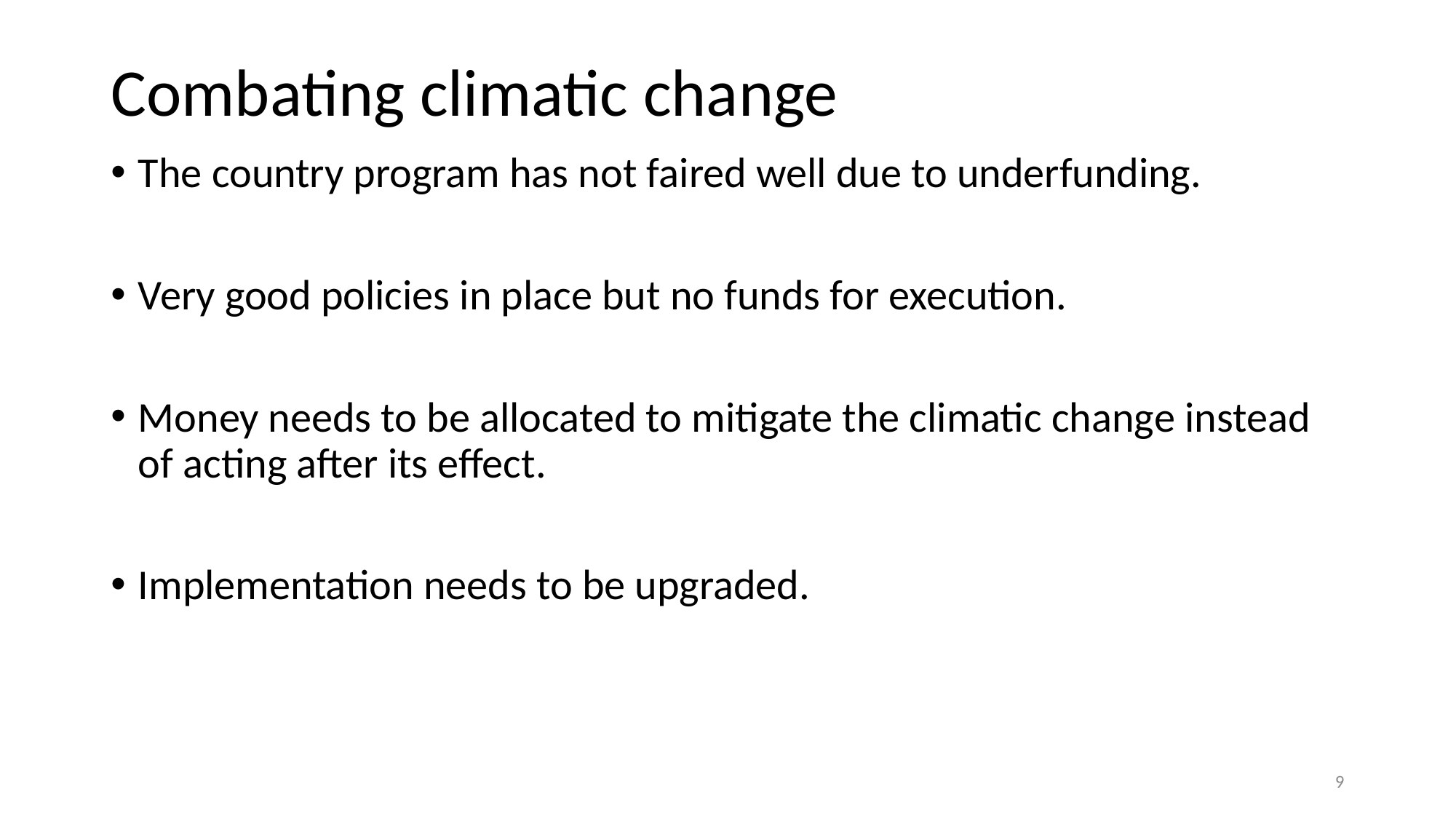

# Combating climatic change
The country program has not faired well due to underfunding.

Very good policies in place but no funds for execution.

Money needs to be allocated to mitigate the climatic change instead of acting after its effect.

Implementation needs to be upgraded.
9